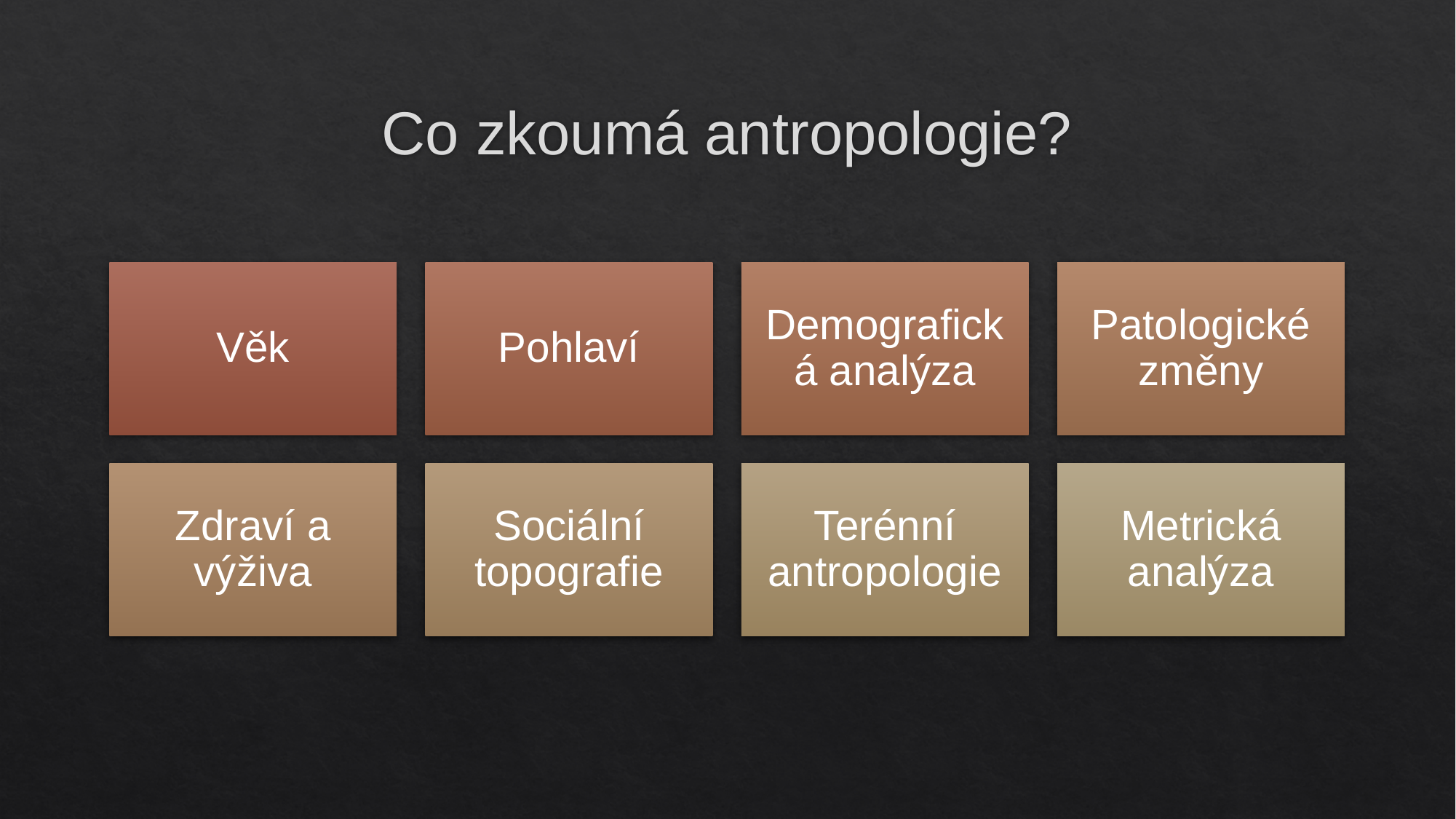

# Co zkoumá antropologie?
Věk
Pohlaví
Demografická analýza
Patologické změny
Zdraví a výživa
Sociální topografie
Terénní antropologie
Metrická analýza